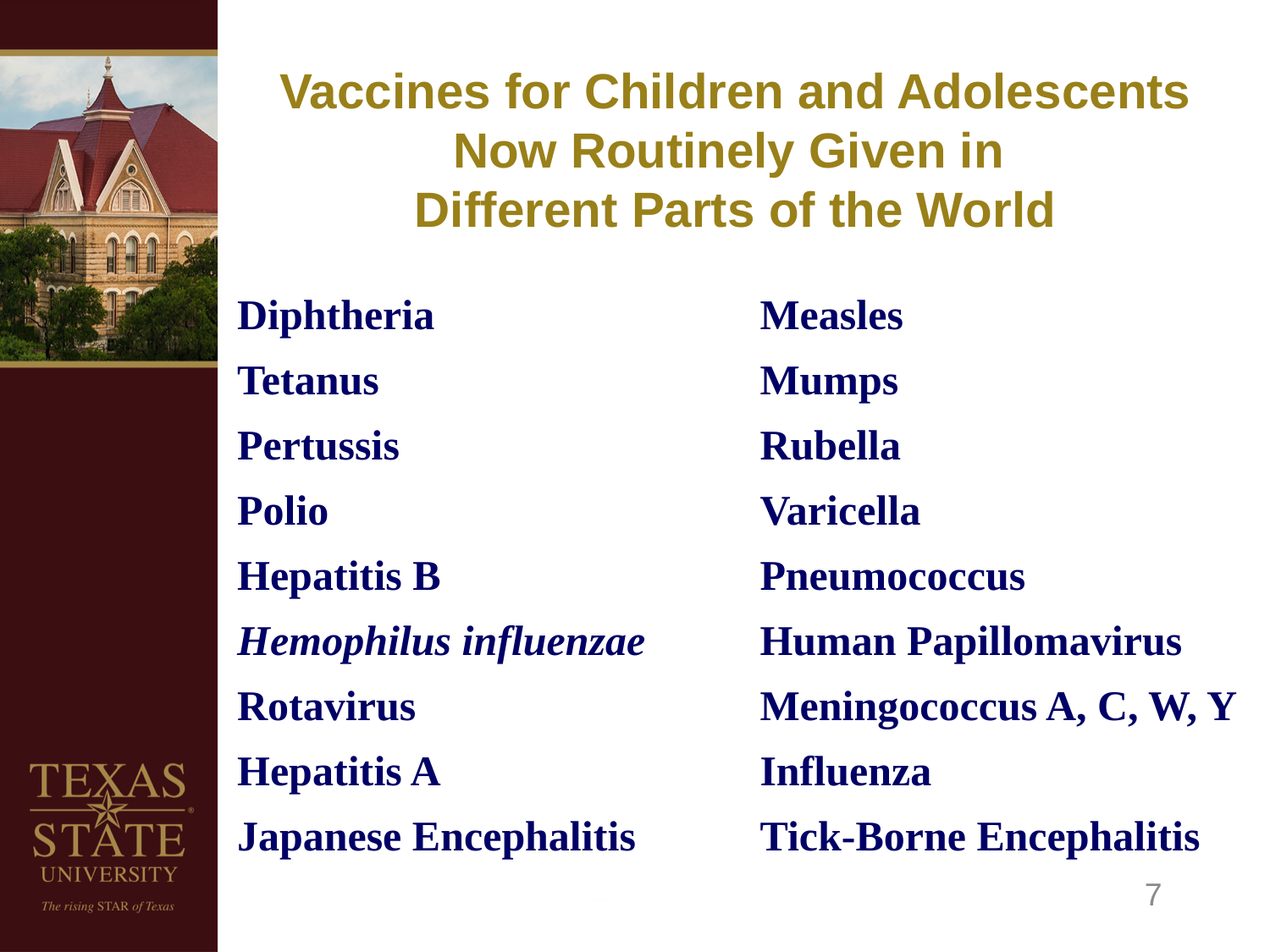

Vaccines for Children and Adolescents
Now Routinely Given in
Different Parts of the World
| Diphtheria | Measles |
| --- | --- |
| Tetanus | Mumps |
| Pertussis | Rubella |
| Polio | Varicella |
| Hepatitis B | Pneumococcus |
| Hemophilus influenzae | Human Papillomavirus |
| Rotavirus | Meningococcus A, C, W, Y |
| Hepatitis A | Influenza |
| Japanese Encephalitis | Tick-Borne Encephalitis |
7